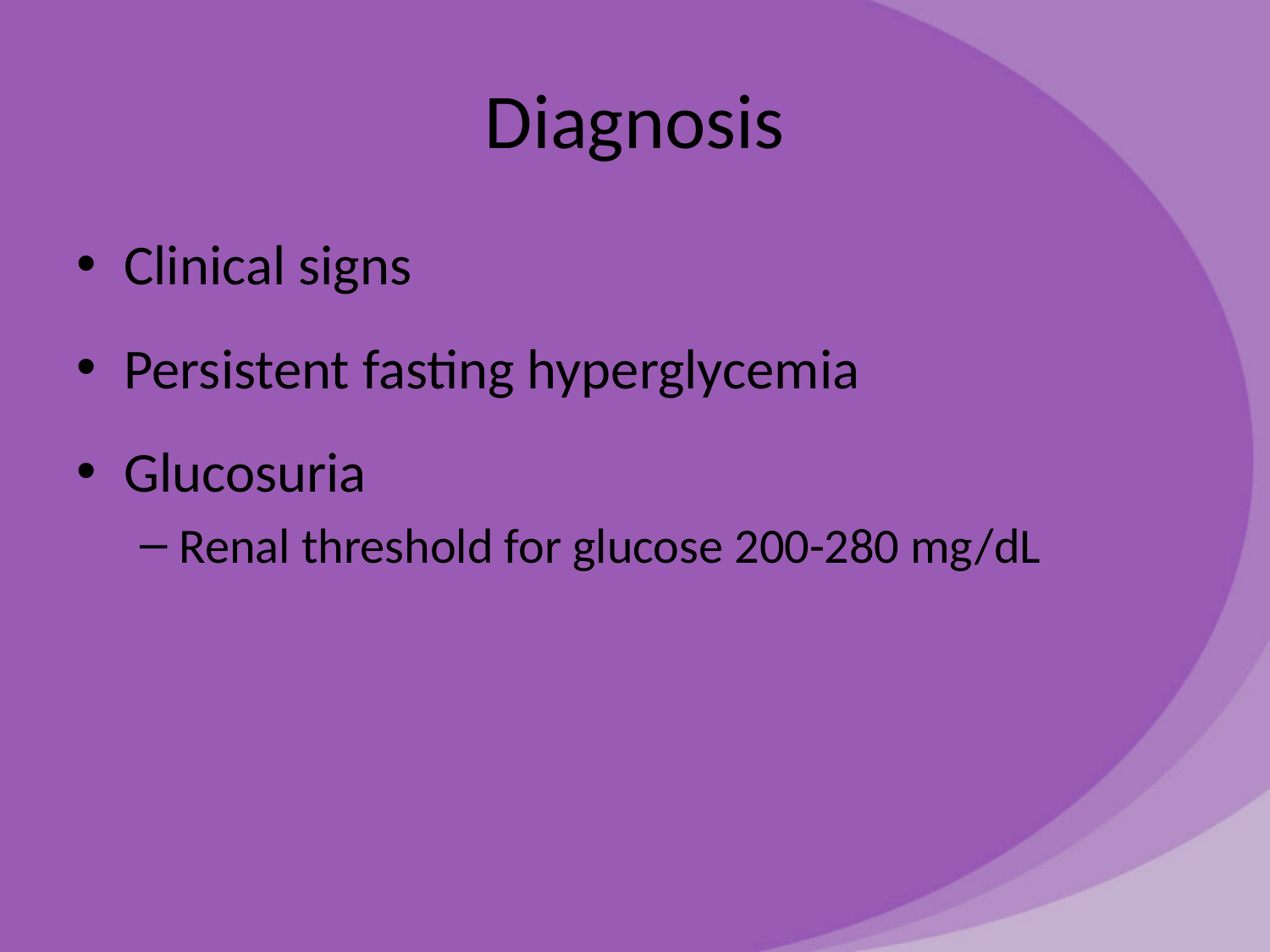

# Diagnosis
Clinical signs

Persistent fasting hyperglycemia

Glucosuria
Renal threshold for glucose 200-280 mg/dL